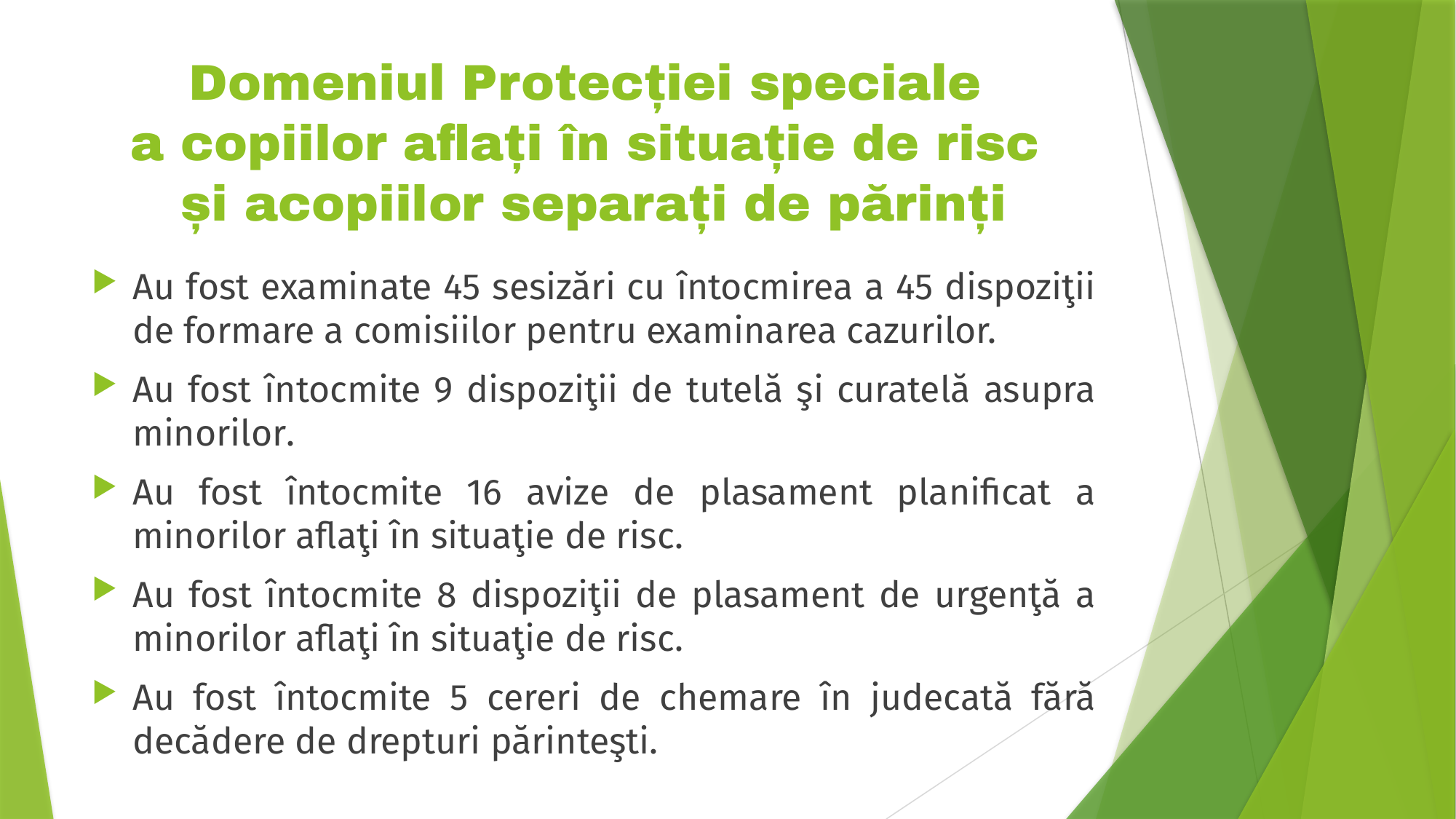

# Domeniul Protecţiei speciale a copiilor aflaţi în situaţie de risc şi acopiilor separaţi de părinţi
Au fost examinate 45 sesizări cu întocmirea a 45 dispoziţii de formare a comisiilor pentru examinarea cazurilor.
Au fost întocmite 9 dispoziţii de tutelă şi curatelă asupra minorilor.
Au fost întocmite 16 avize de plasament planificat a minorilor aflaţi în situaţie de risc.
Au fost întocmite 8 dispoziţii de plasament de urgenţă a minorilor aflaţi în situaţie de risc.
Au fost întocmite 5 cereri de chemare în judecată fără decădere de drepturi părinteşti.